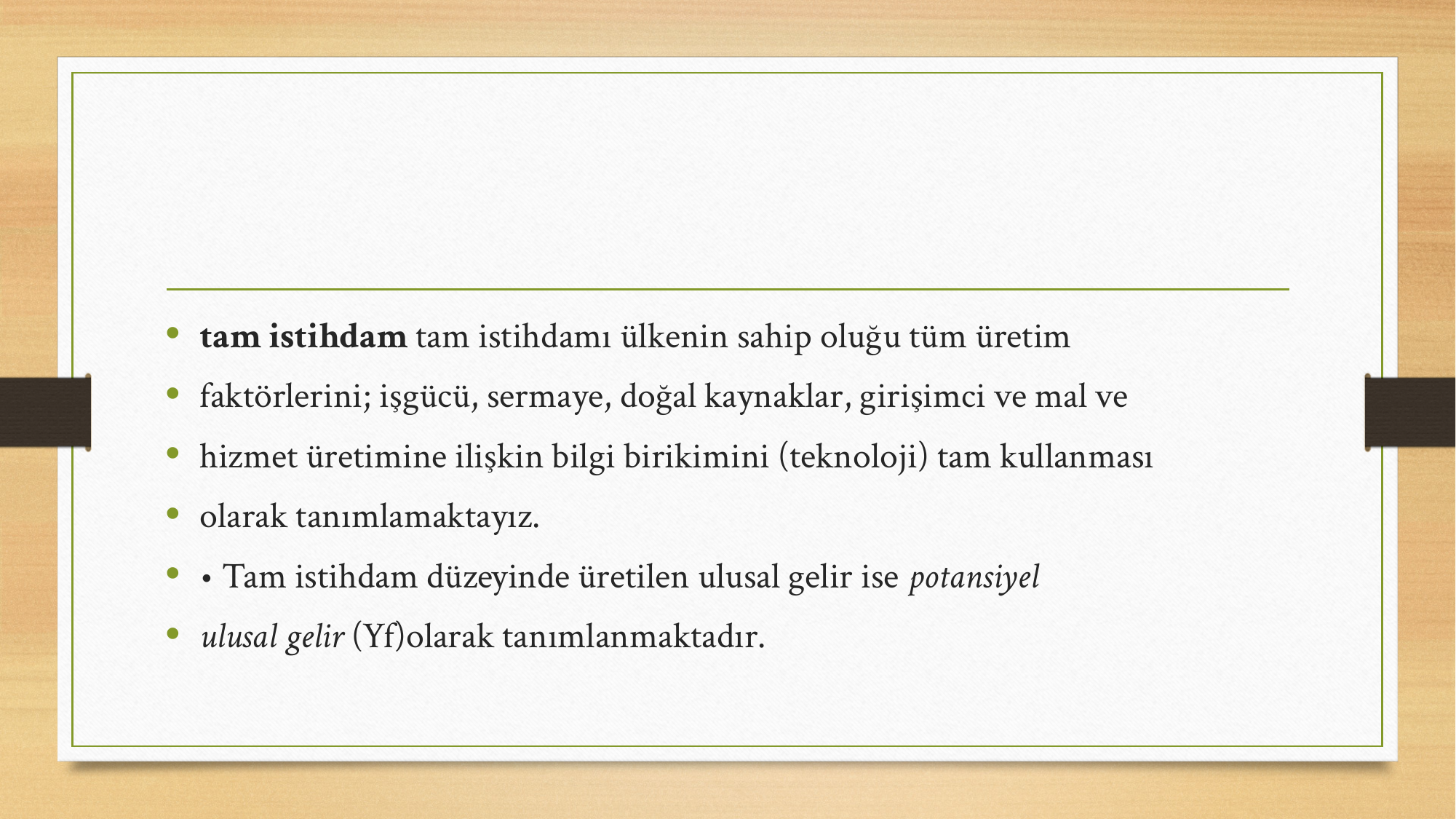

#
tam istihdam tam istihdamı ülkenin sahip oluğu tüm üretim
faktörlerini; işgücü, sermaye, doğal kaynaklar, girişimci ve mal ve
hizmet üretimine ilişkin bilgi birikimini (teknoloji) tam kullanması
olarak tanımlamaktayız.
• Tam istihdam düzeyinde üretilen ulusal gelir ise potansiyel
ulusal gelir (Yf)olarak tanımlanmaktadır.